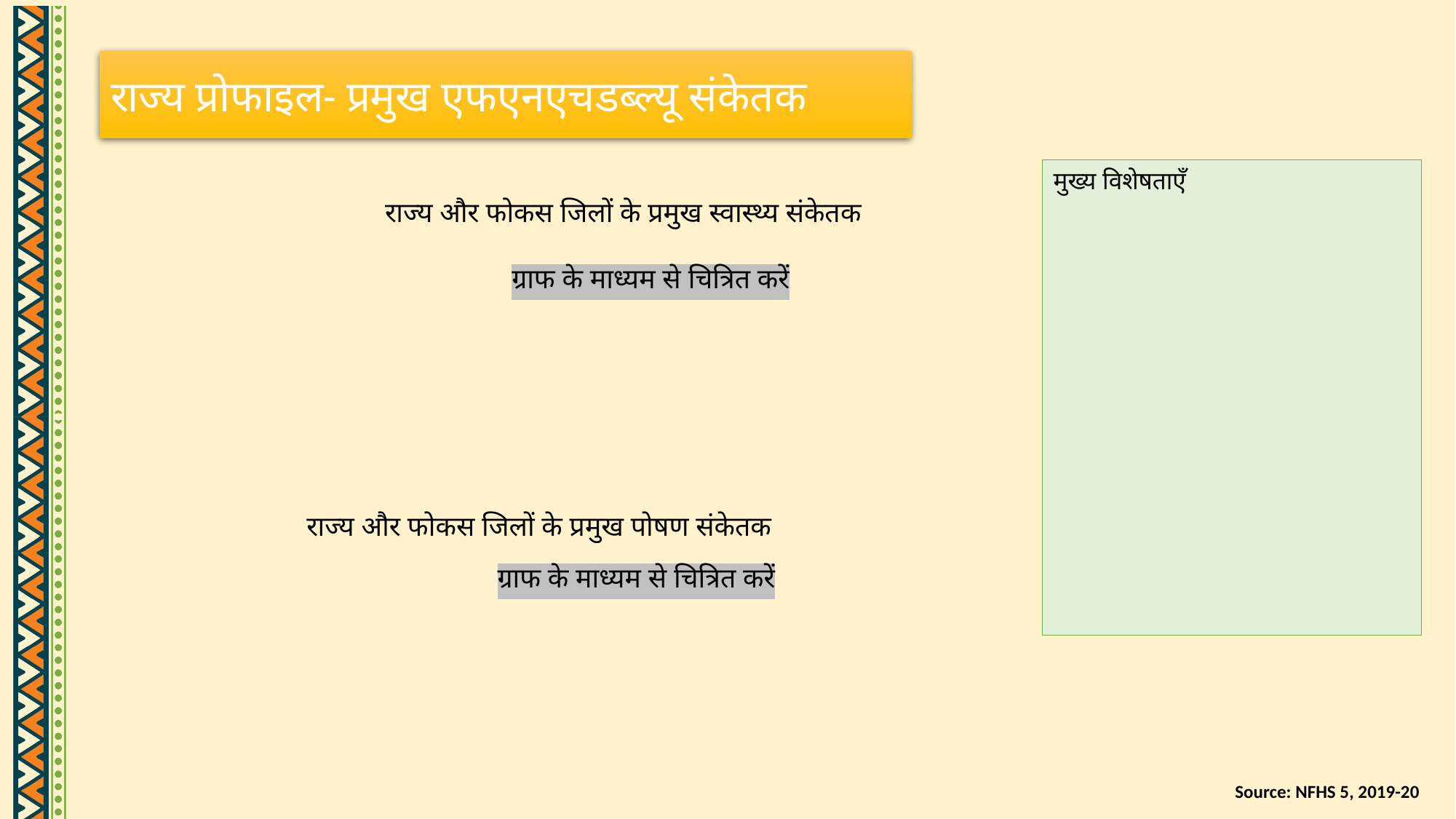

राज्य प्रोफाइल- प्रमुख एफएनएचडब्ल्यू संकेतक
मुख्य विशेषताएँ

राज्य और फोकस जिलों के प्रमुख स्वास्थ्य संकेतक
ग्राफ के माध्यम से चित्रित करें

राज्य और फोकस जिलों के प्रमुख पोषण संकेतक
ग्राफ के माध्यम से चित्रित करें
Source: NFHS 5, 2019-20